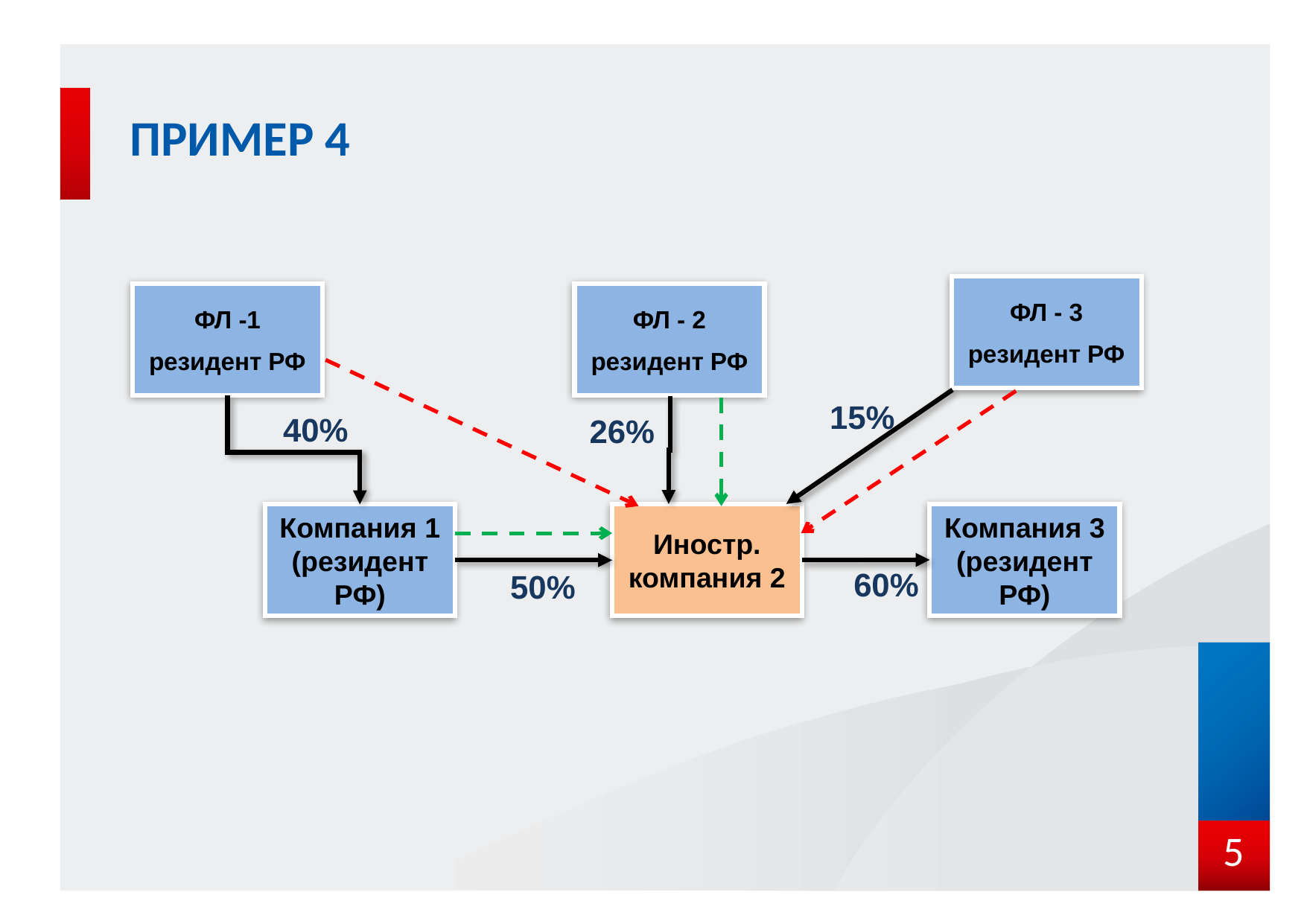

# ПРИМЕР 4
ФЛ - 3
резидент РФ
ФЛ -1
резидент РФ
ФЛ - 2
резидент РФ
  15%
  40%
  26%
Компания 3
(резидент РФ)
Компания 1
(резидент РФ)
Иностр. компания 2
 60%
  50%
5